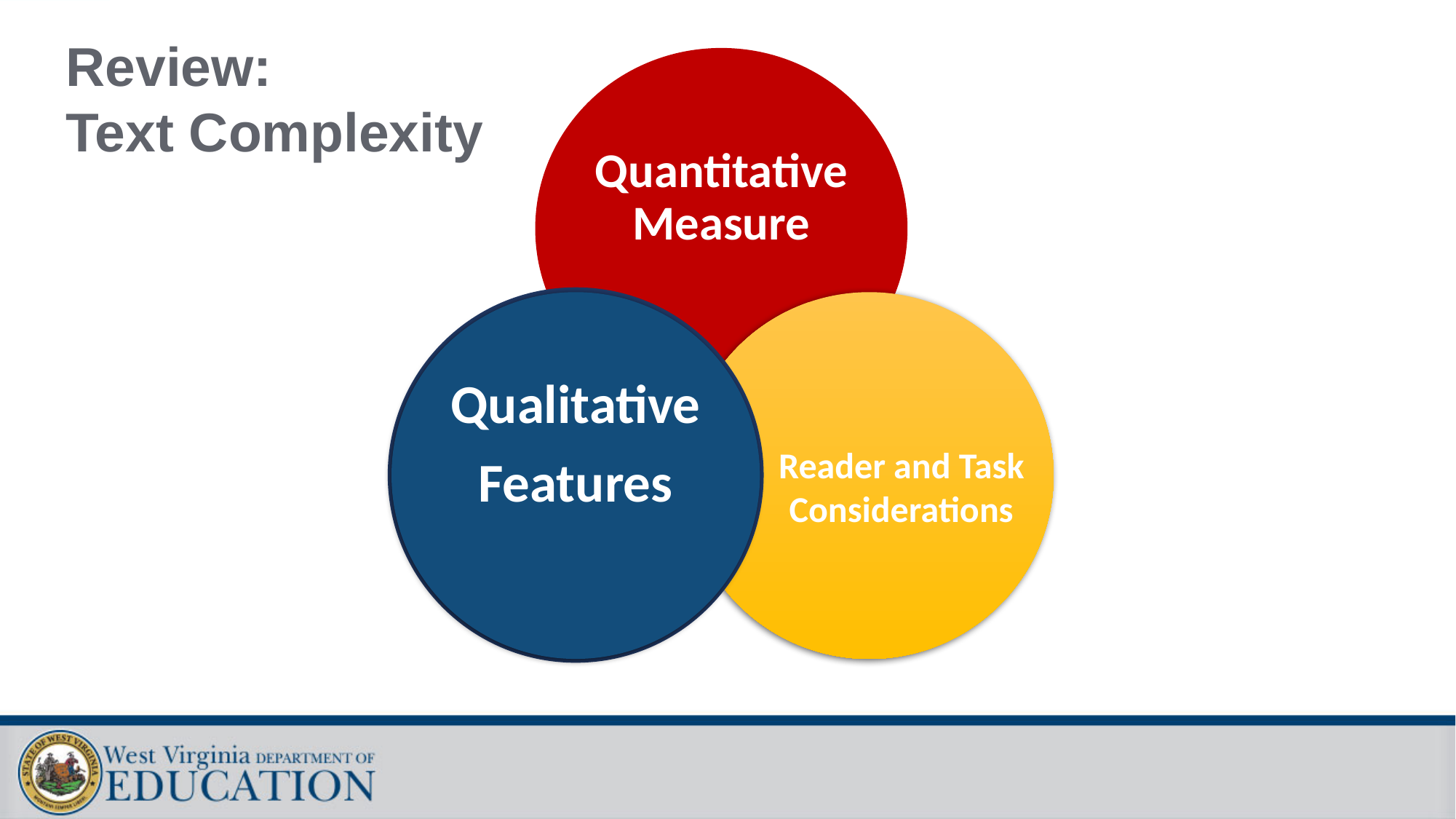

Review:
Text Complexity
Quantitative Measure
    Qualitative Features
Qualitative
Features
Reader and Task Considerations
22